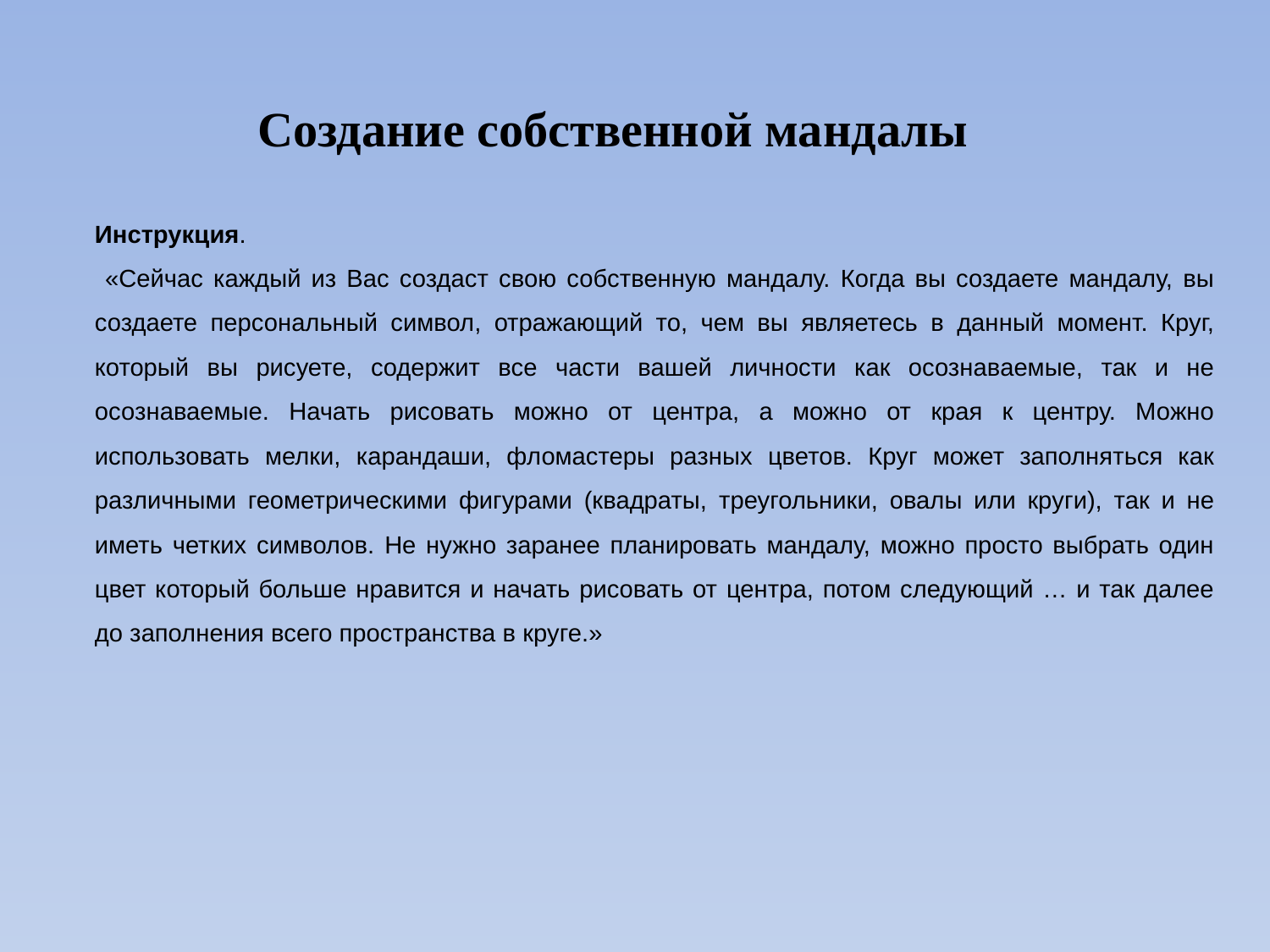

Создание собственной мандалы
Инструкция.
 «Сейчас каждый из Вас создаст свою собственную мандалу. Когда вы создаете мандалу, вы создаете персональный символ, отражающий то, чем вы являетесь в данный момент. Круг, который вы рисуете, содержит все части вашей личности как осознаваемые, так и не осознаваемые. Начать рисовать можно от центра, а можно от края к центру. Можно использовать мелки, карандаши, фломастеры разных цветов. Круг может заполняться как различными геометрическими фигурами (квадраты, треугольники, овалы или круги), так и не иметь четких символов. Не нужно заранее планировать мандалу, можно просто выбрать один цвет который больше нравится и начать рисовать от центра, потом следующий … и так далее до заполнения всего пространства в круге.»